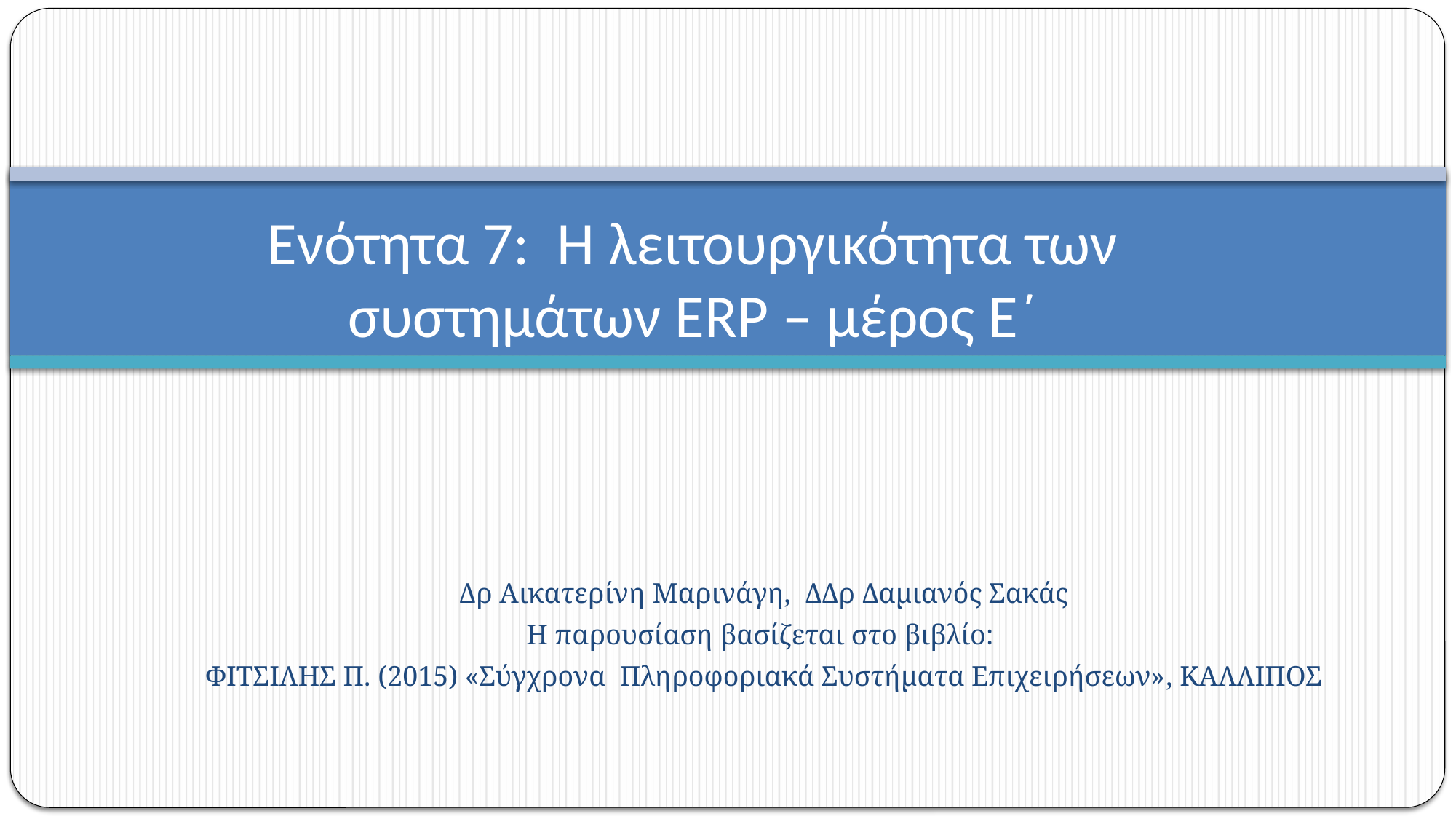

# Ενότητα 7:  H λειτουργικότητα των συστημάτων ERP – μέρος Ε΄
Δρ Αικατερίνη Μαρινάγη,  ΔΔρ Δαμιανός Σακάς
Η παρουσίαση βασίζεται στο βιβλίο:
ΦΙΤΣΙΛΗΣ Π. (2015) «Σύγχρονα  Πληροφοριακά Συστήματα Επιχειρήσεων», ΚΑΛΛΙΠΟΣ